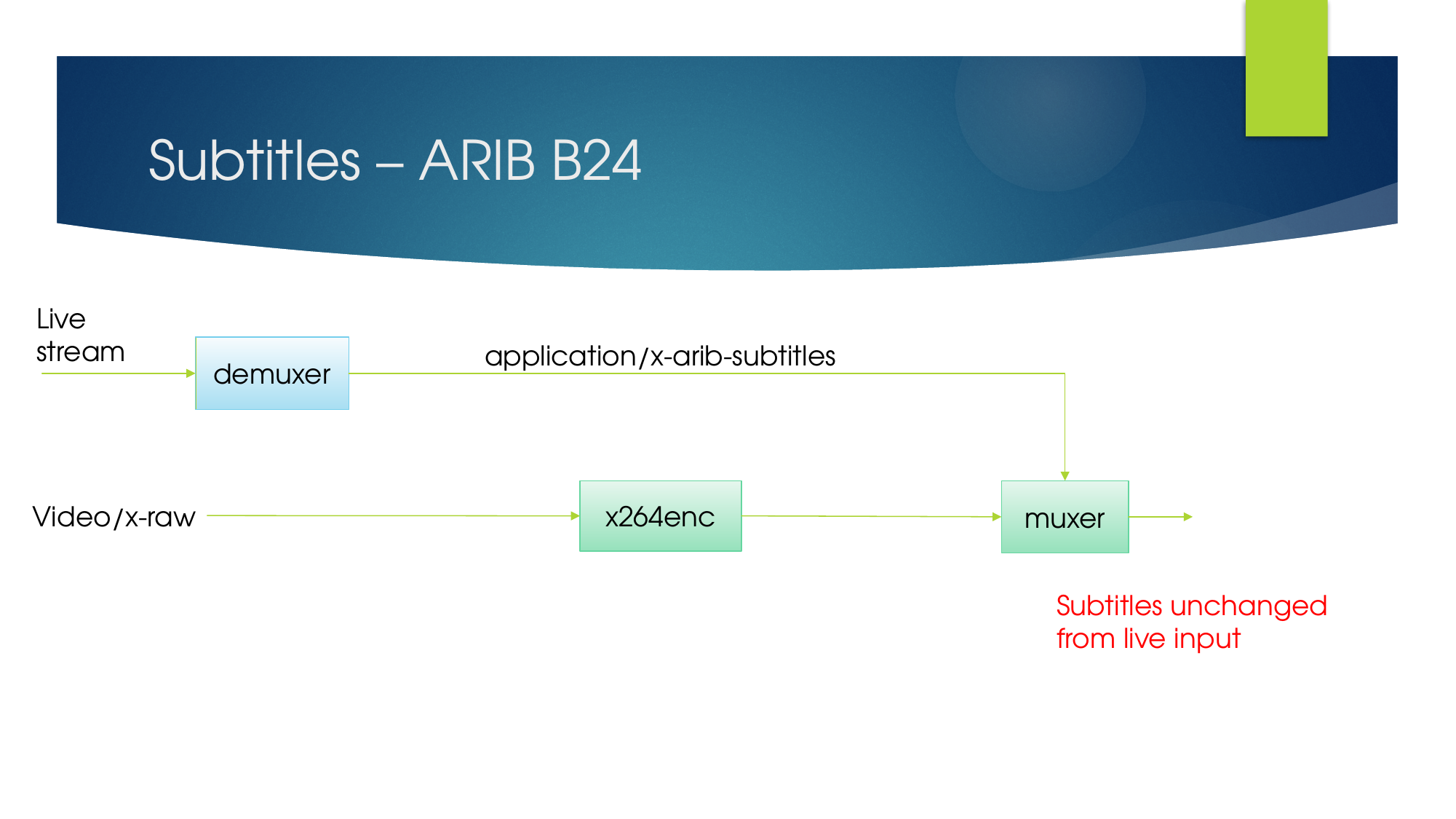

# Subtitles – ARIB B24
Live
stream
application/x-arib-subtitles
demuxer
x264enc
muxer
Video/x-raw
Subtitles unchanged
from live input